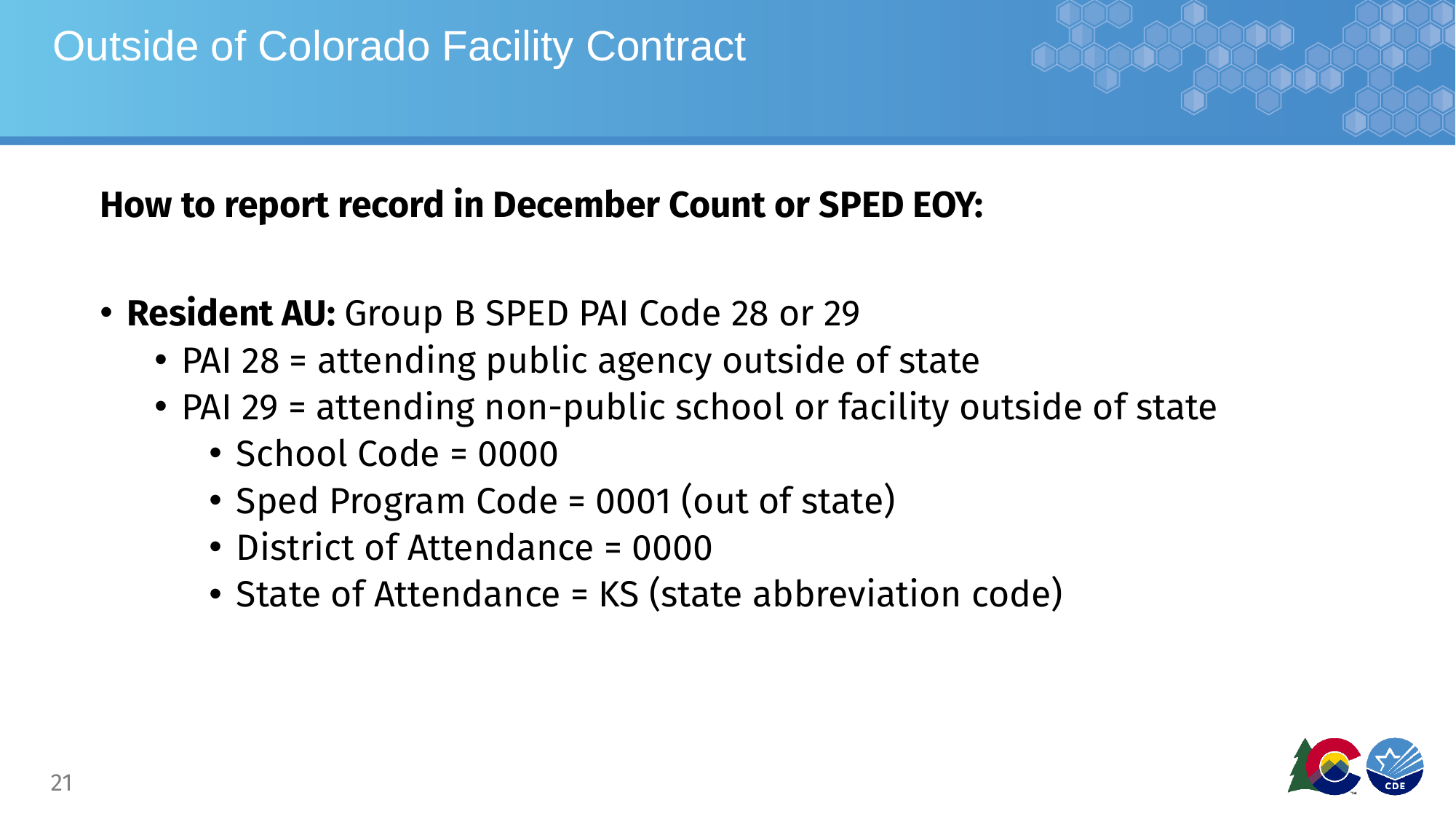

# Outside of Colorado Facility Contract
How to report record in December Count or SPED EOY:

Resident AU: Group B SPED PAI Code 28 or 29
PAI 28 = attending public agency outside of state
PAI 29 = attending non-public school or facility outside of state
School Code = 0000
Sped Program Code = 0001 (out of state)
District of Attendance = 0000
State of Attendance = KS (state abbreviation code)

21